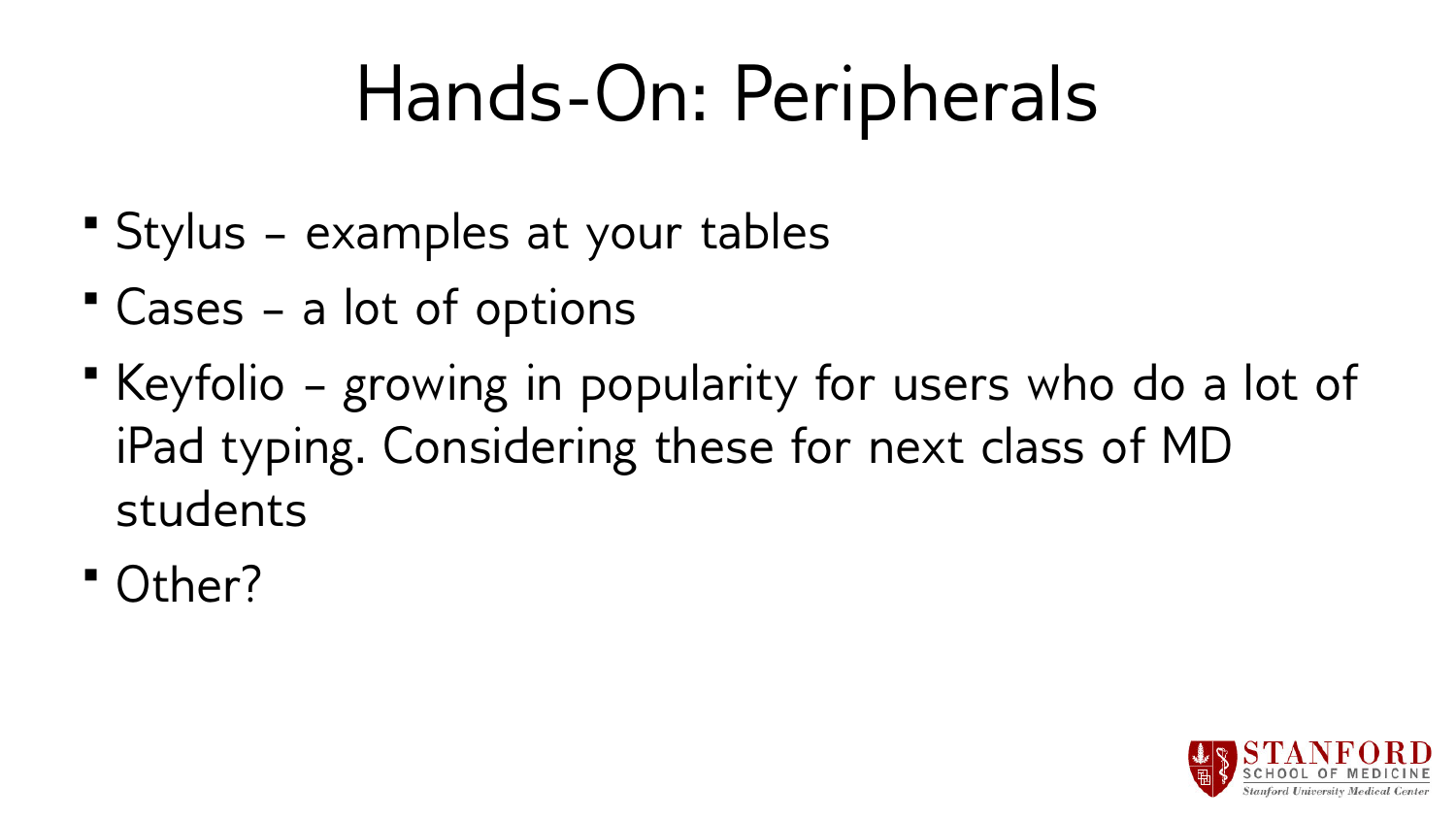

# Hands-On: Peripherals
Stylus – examples at your tables
Cases – a lot of options
Keyfolio – growing in popularity for users who do a lot of iPad typing. Considering these for next class of MD students
Other?